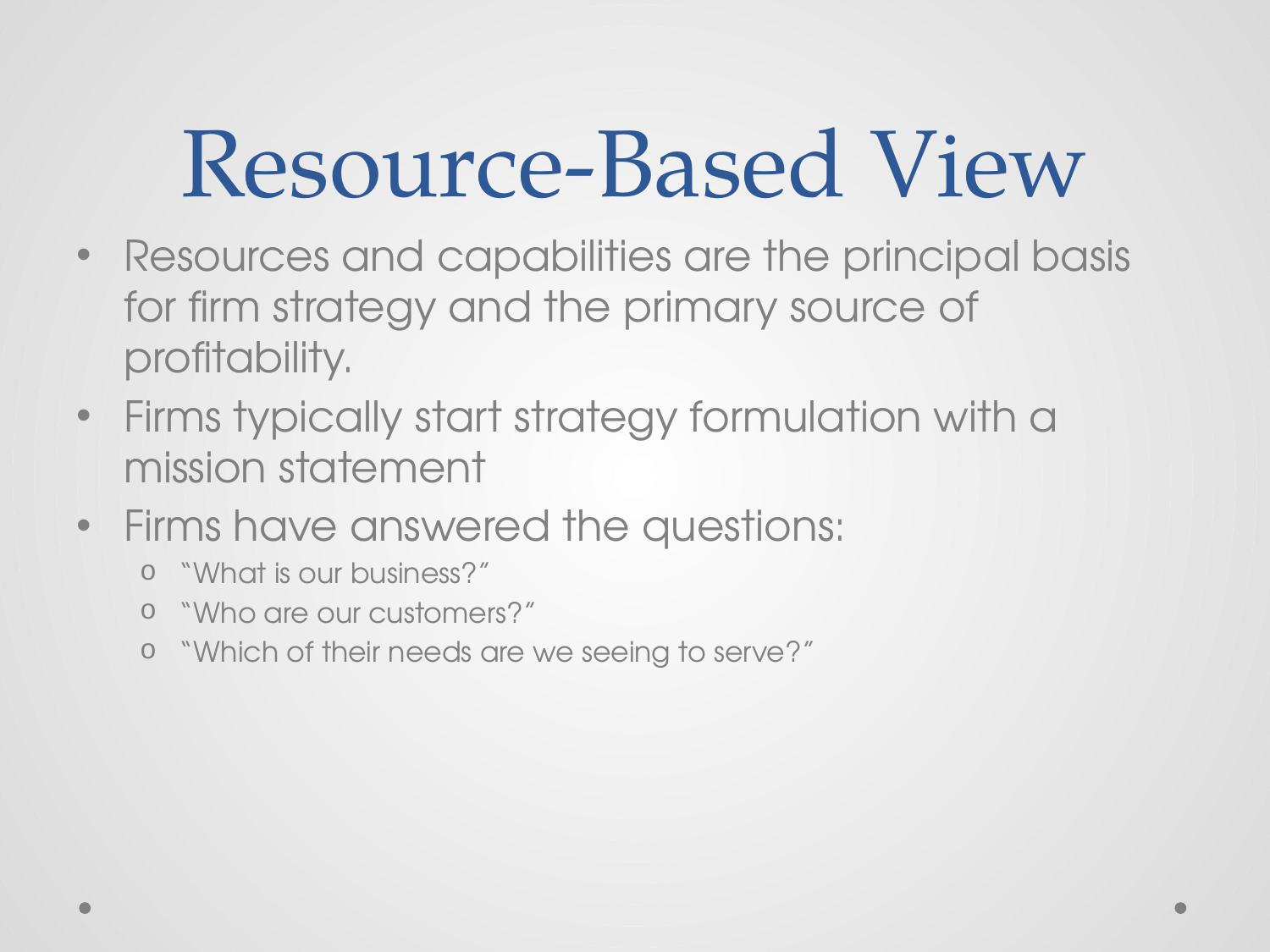

# Resource-Based View
Resources and capabilities are the principal basis for firm strategy and the primary source of profitability.
Firms typically start strategy formulation with a mission statement
Firms have answered the questions:
“What is our business?”
“Who are our customers?”
“Which of their needs are we seeing to serve?”